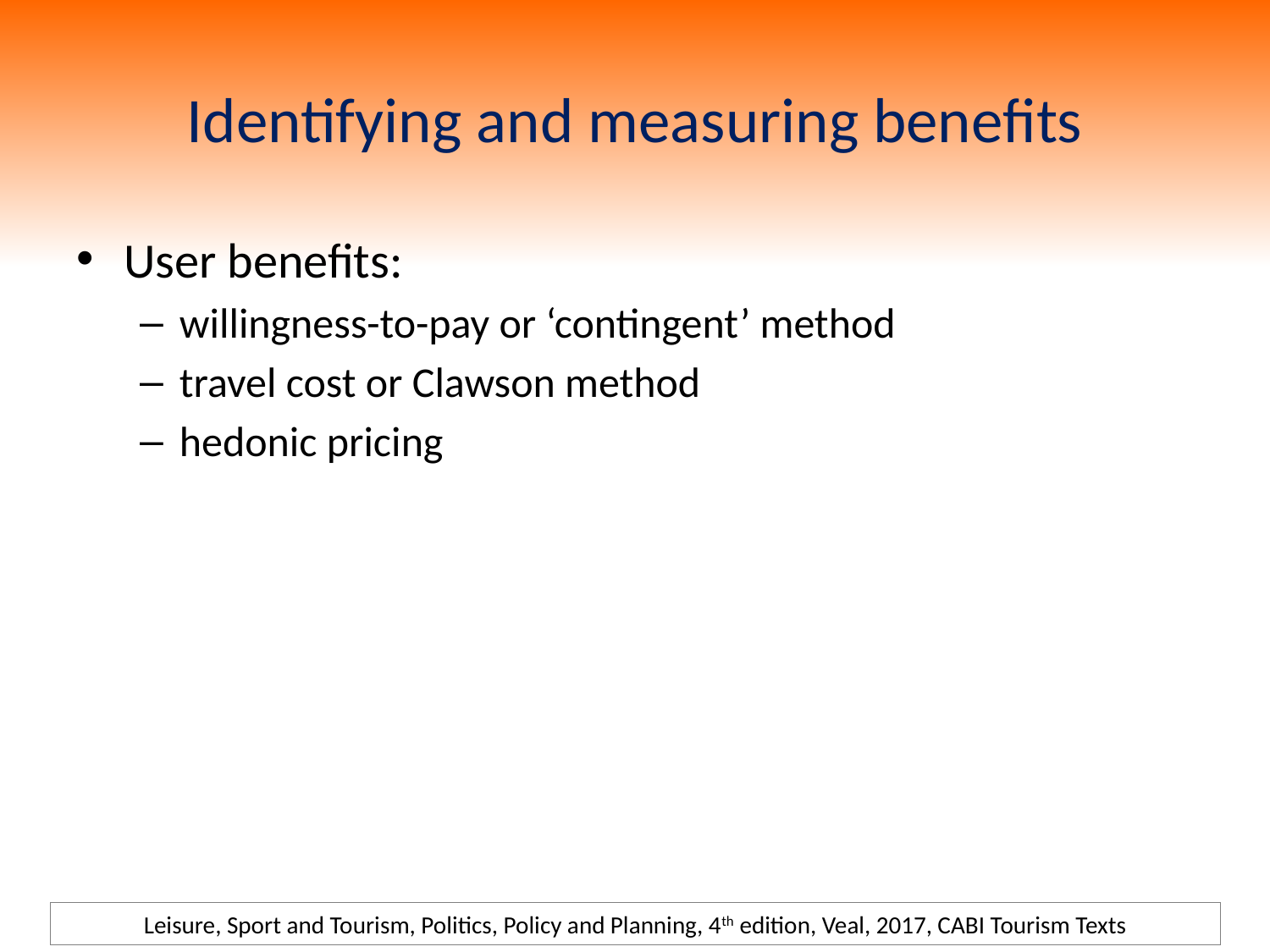

# Identifying and measuring benefits
User benefits:
willingness-to-pay or ‘contingent’ method
travel cost or Clawson method
hedonic pricing
Leisure, Sport and Tourism, Politics, Policy and Planning, 4th edition, Veal, 2017, CABI Tourism Texts